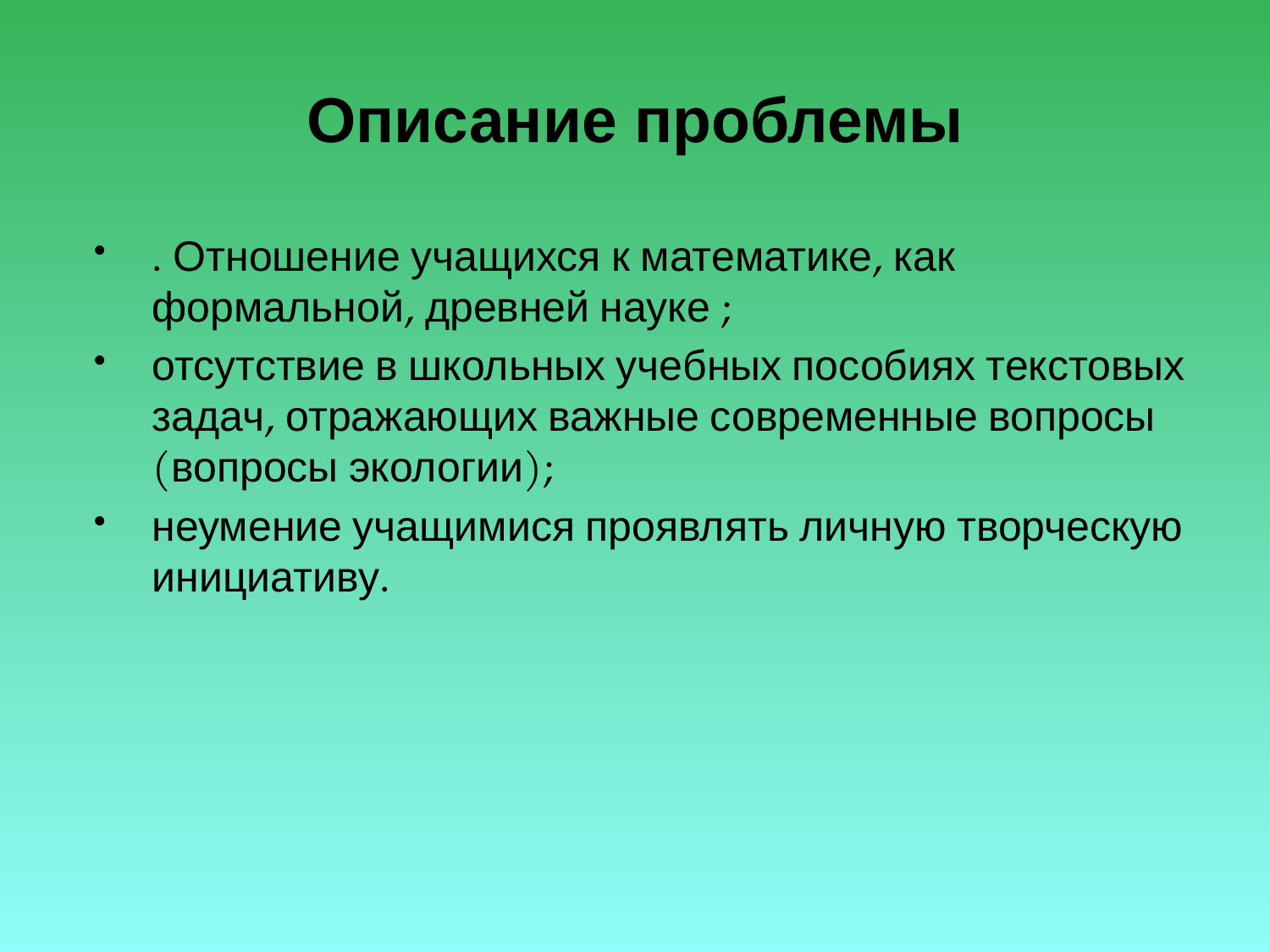

# Описание проблемы
. Отношение учащихся к математике, как формальной, древней науке ;
отсутствие в школьных учебных пособиях текстовых задач, отражающих важные современные вопросы  (вопросы экологии);
неумение учащимися проявлять личную творческую инициативу.